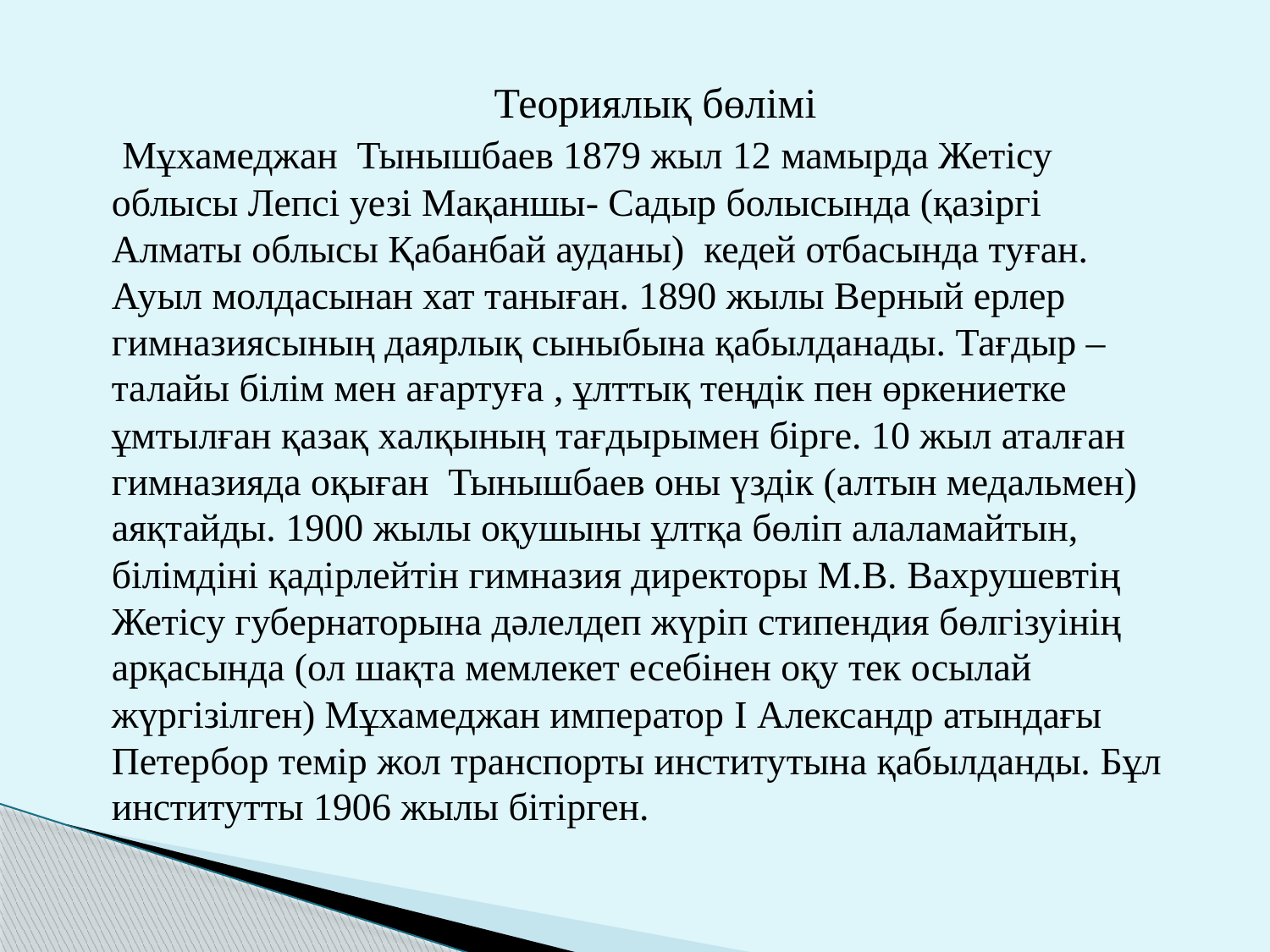

Теориялық бөлімі
 Мұхамеджан  Тынышбаев 1879 жыл 12 мамырда Жетісу облысы Лепсі уезі Мақаншы- Садыр болысында (қазіргі Алматы облысы Қабанбай ауданы)  кедей отбасында туған. Ауыл молдасынан хат таныған. 1890 жылы Верный ерлер гимназиясының даярлық сыныбына қабылданады. Тағдыр –талайы білім мен ағартуға , ұлттық теңдік пен өркениетке ұмтылған қазақ халқының тағдырымен бірге. 10 жыл аталған гимназияда оқыған  Тынышбаев оны үздік (алтын медальмен) аяқтайды. 1900 жылы оқушыны ұлтқа бөліп алаламайтын, білімдіні қадірлейтін гимназия директоры М.В. Вахрушевтің Жетісу губернаторына дәлелдеп жүріп стипендия бөлгізуінің арқасында (ол шақта мемлекет есебінен оқу тек осылай жүргізілген) Мұхамеджан император I Александр атындағы Петербор темір жол транспорты институтына қабылданды. Бұл институтты 1906 жылы бітірген.